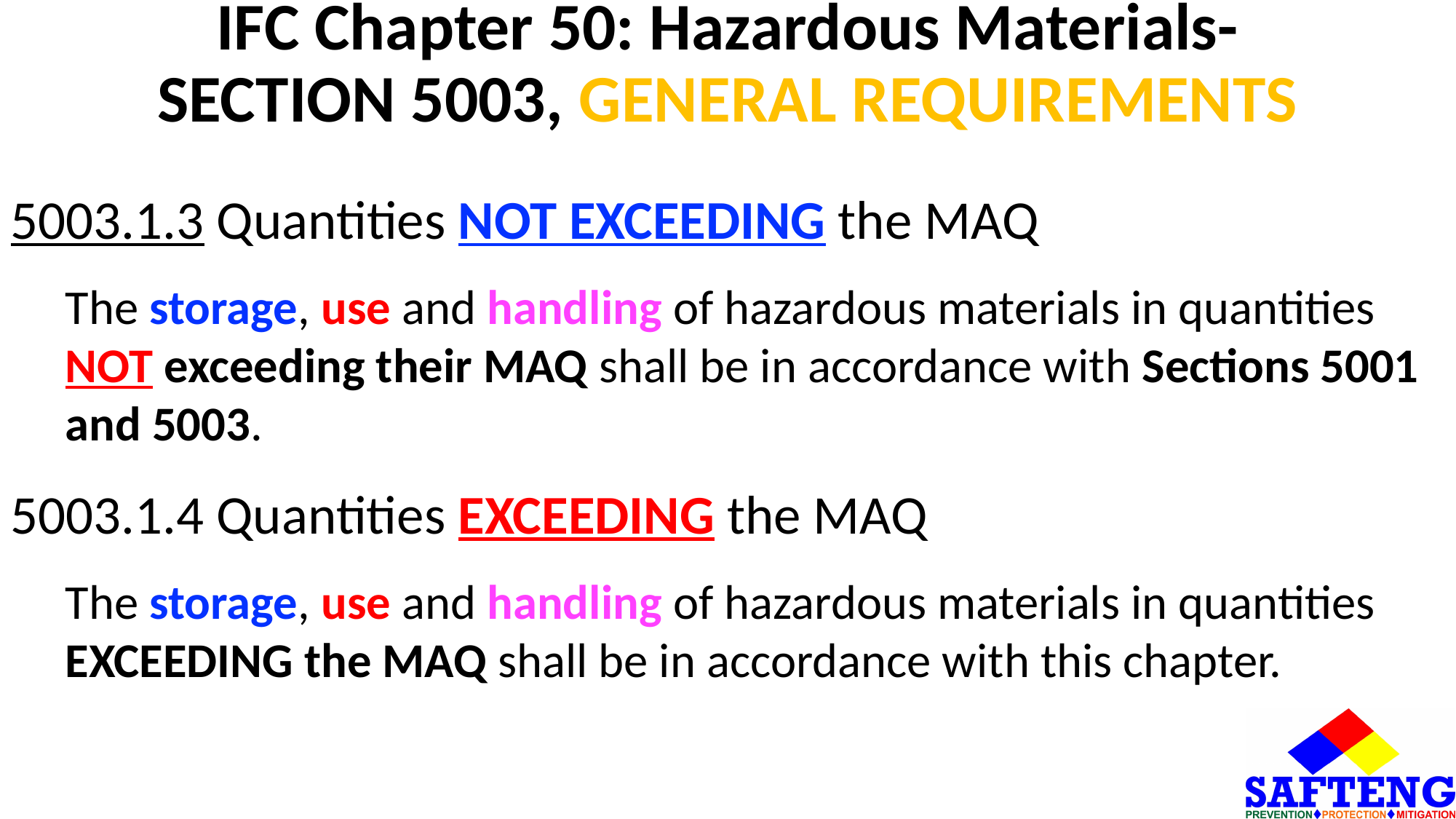

# IFC Chapter 50: Hazardous Materials- SECTION 5003, GENERAL REQUIREMENTS
5003.1.3 Quantities NOT EXCEEDING the MAQ

The storage, use and handling of hazardous materials in quantities NOT exceeding their MAQ shall be in accordance with Sections 5001 and 5003.

5003.1.4 Quantities EXCEEDING the MAQ

The storage, use and handling of hazardous materials in quantities EXCEEDING the MAQ shall be in accordance with this chapter.